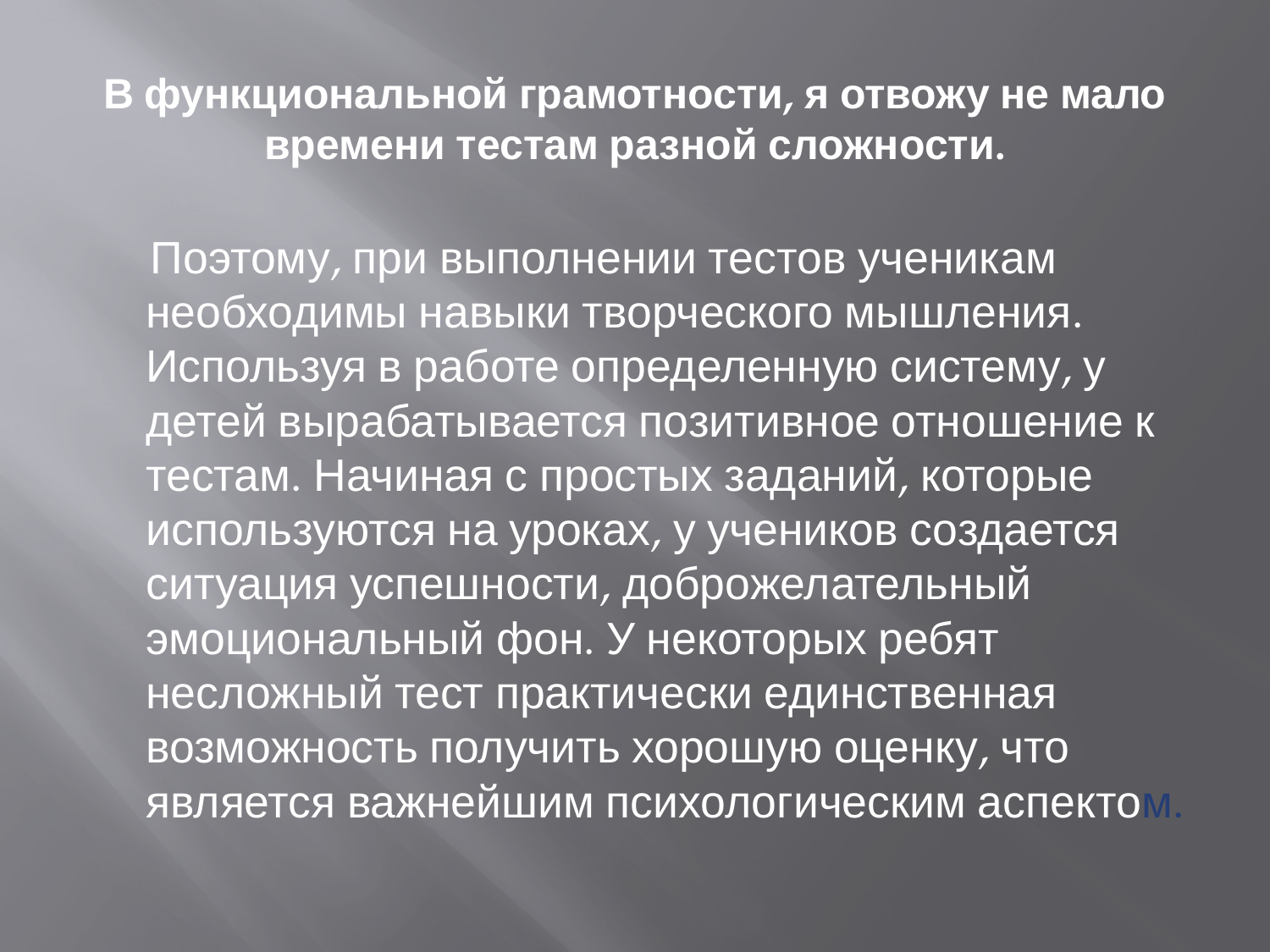

# В функциональной грамотности, я отвожу не мало времени тестам разной сложности.
     Поэтому, при выполнении тестов ученикам необходимы навыки творческого мышления. Используя в работе определенную систему, у детей вырабатывается позитивное отношение к тестам. Начиная с простых заданий, которые используются на уроках, у учеников создается ситуация успешности, доброжелательный эмоциональный фон. У некоторых ребят несложный тест практически единственная возможность получить хорошую оценку, что является важнейшим психологическим аспектом.